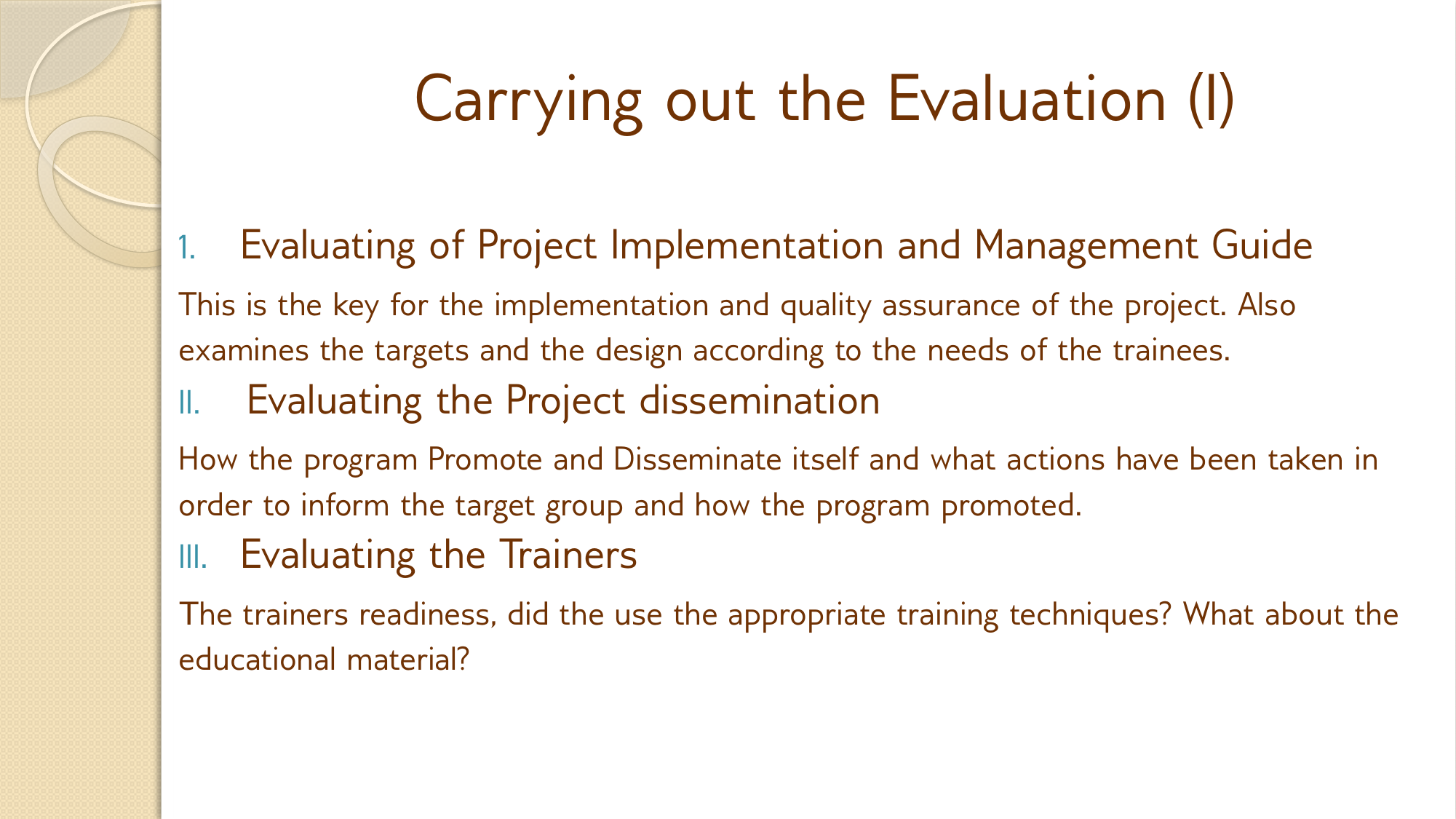

# Carrying out the Evaluation (I)
Evaluating of Project Implementation and Management Guide
This is the key for the implementation and quality assurance of the project. Also examines the targets and the design according to the needs of the trainees.
Evaluating the Project dissemination
How the program Promote and Disseminate itself and what actions have been taken in order to inform the target group and how the program promoted.
Evaluating the Trainers
Τhe trainers readiness, did the use the appropriate training techniques? What about the educational material?